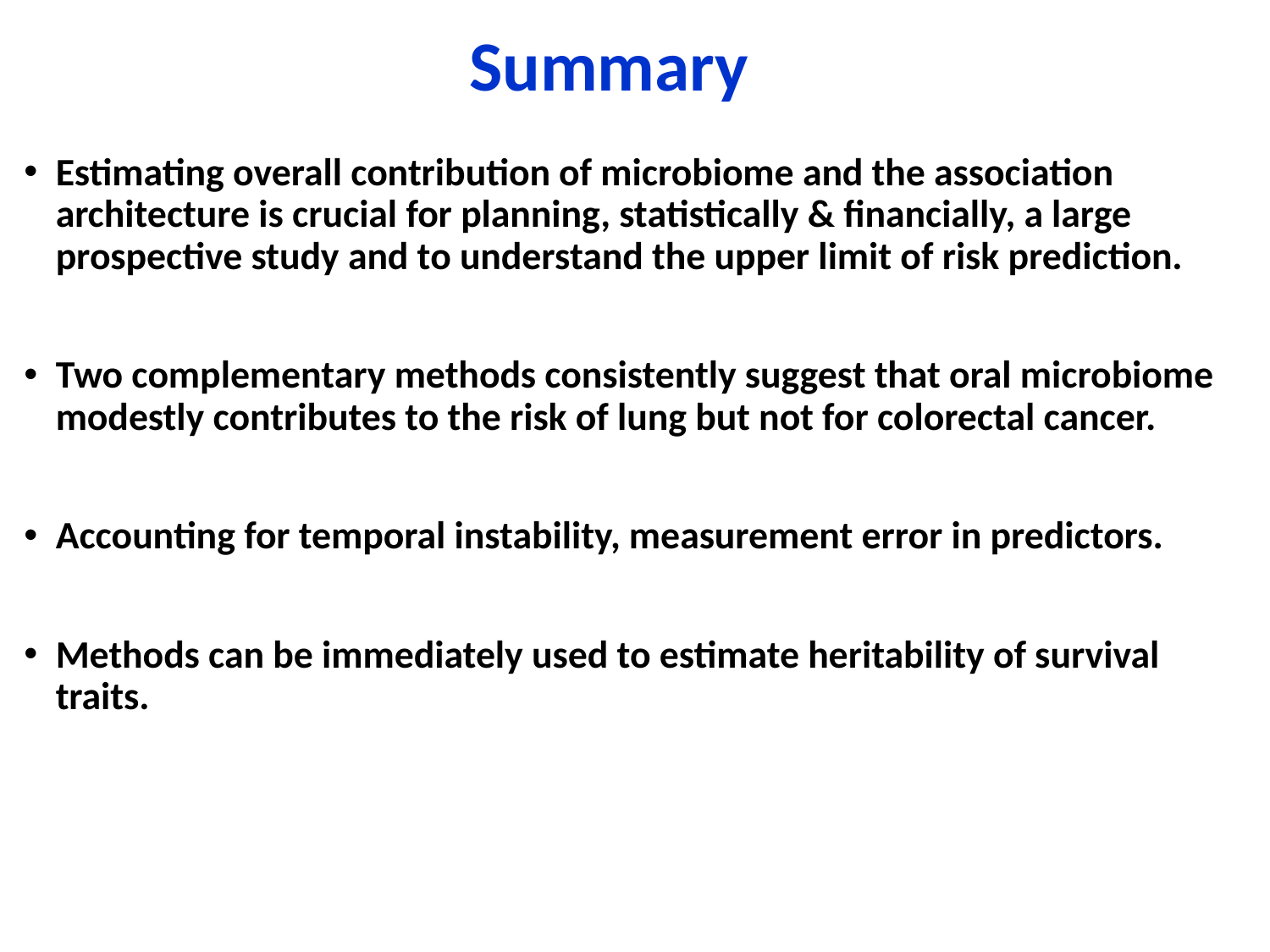

# Summary
Estimating overall contribution of microbiome and the association architecture is crucial for planning, statistically & financially, a large prospective study and to understand the upper limit of risk prediction.

Two complementary methods consistently suggest that oral microbiome modestly contributes to the risk of lung but not for colorectal cancer.

Accounting for temporal instability, measurement error in predictors.

Methods can be immediately used to estimate heritability of survival traits.